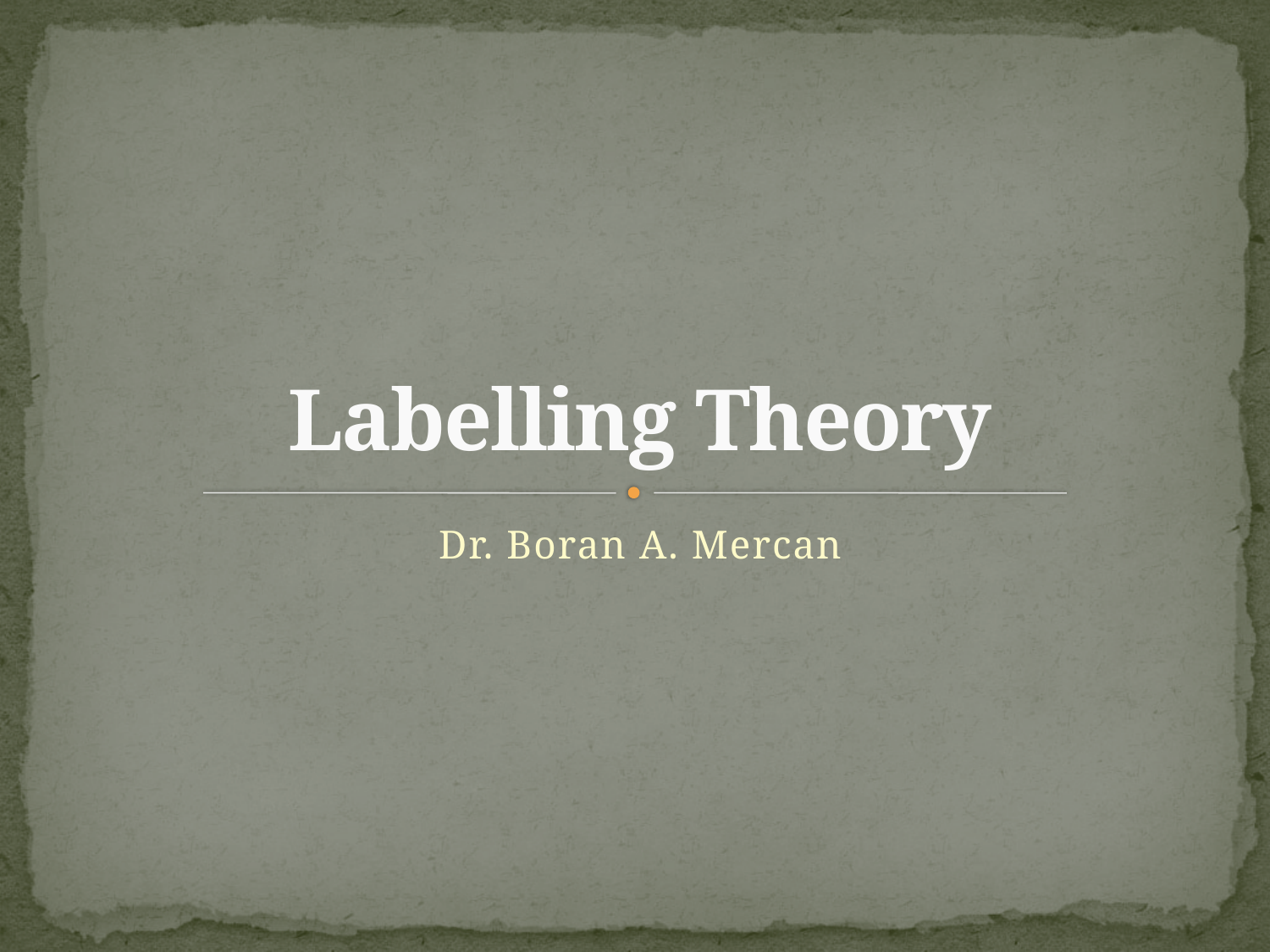

# Labelling Theory
Dr. Boran A. Mercan